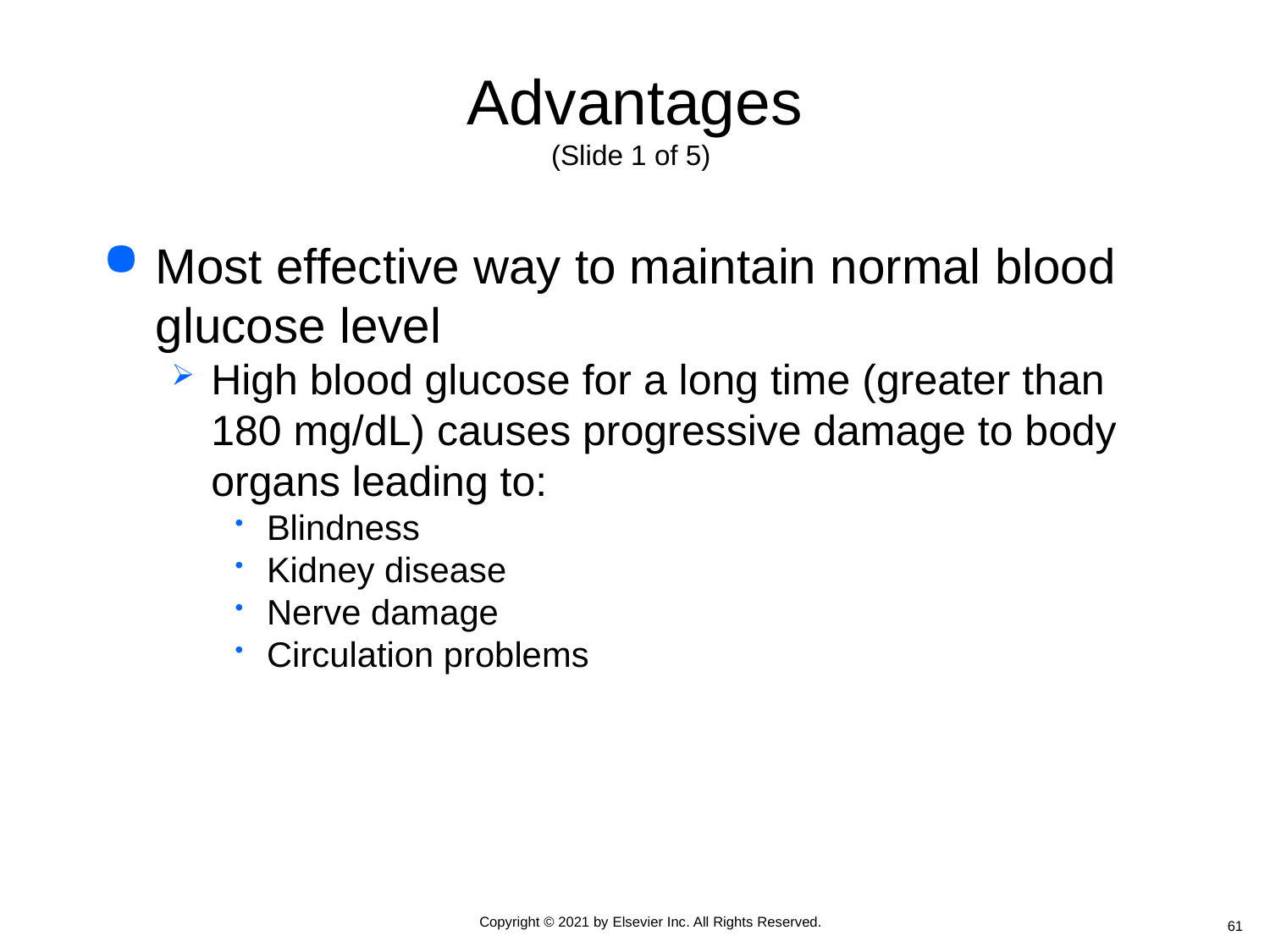

# Advantages (Slide 1 of 5)
Most effective way to maintain normal blood glucose level
High blood glucose for a long time (greater than 180 mg/dL) causes progressive damage to body organs leading to:
Blindness
Kidney disease
Nerve damage
Circulation problems

61